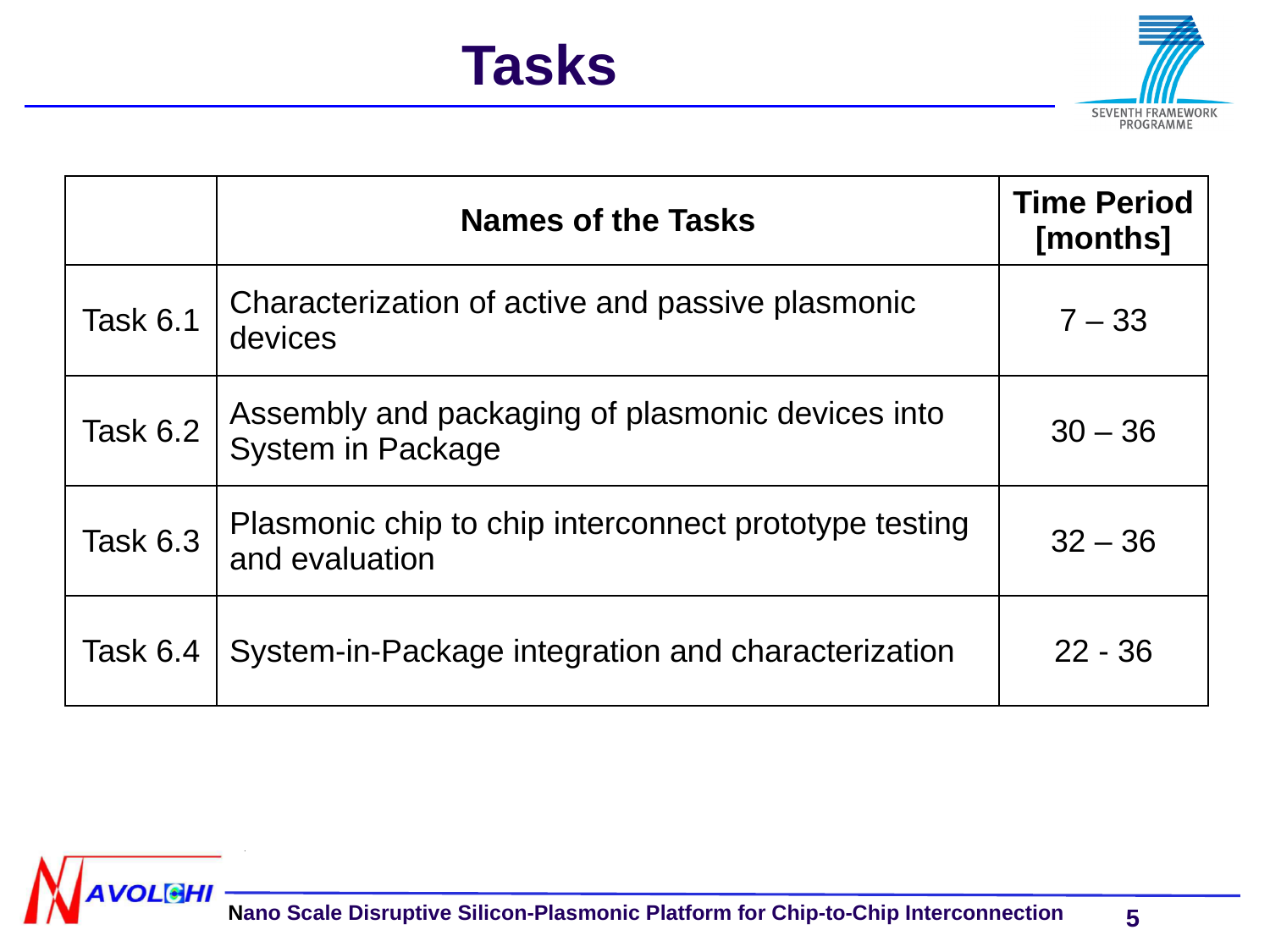

# Tasks
|  | Names of the Tasks | Time Period [months] |
| --- | --- | --- |
| Task 6.1 | Characterization of active and passive plasmonic devices | 7 – 33 |
| Task 6.2 | Assembly and packaging of plasmonic devices into System in Package | 30 – 36 |
| Task 6.3 | Plasmonic chip to chip interconnect prototype testing and evaluation | 32 – 36 |
| Task 6.4 | System-in-Package integration and characterization | 22 - 36 |